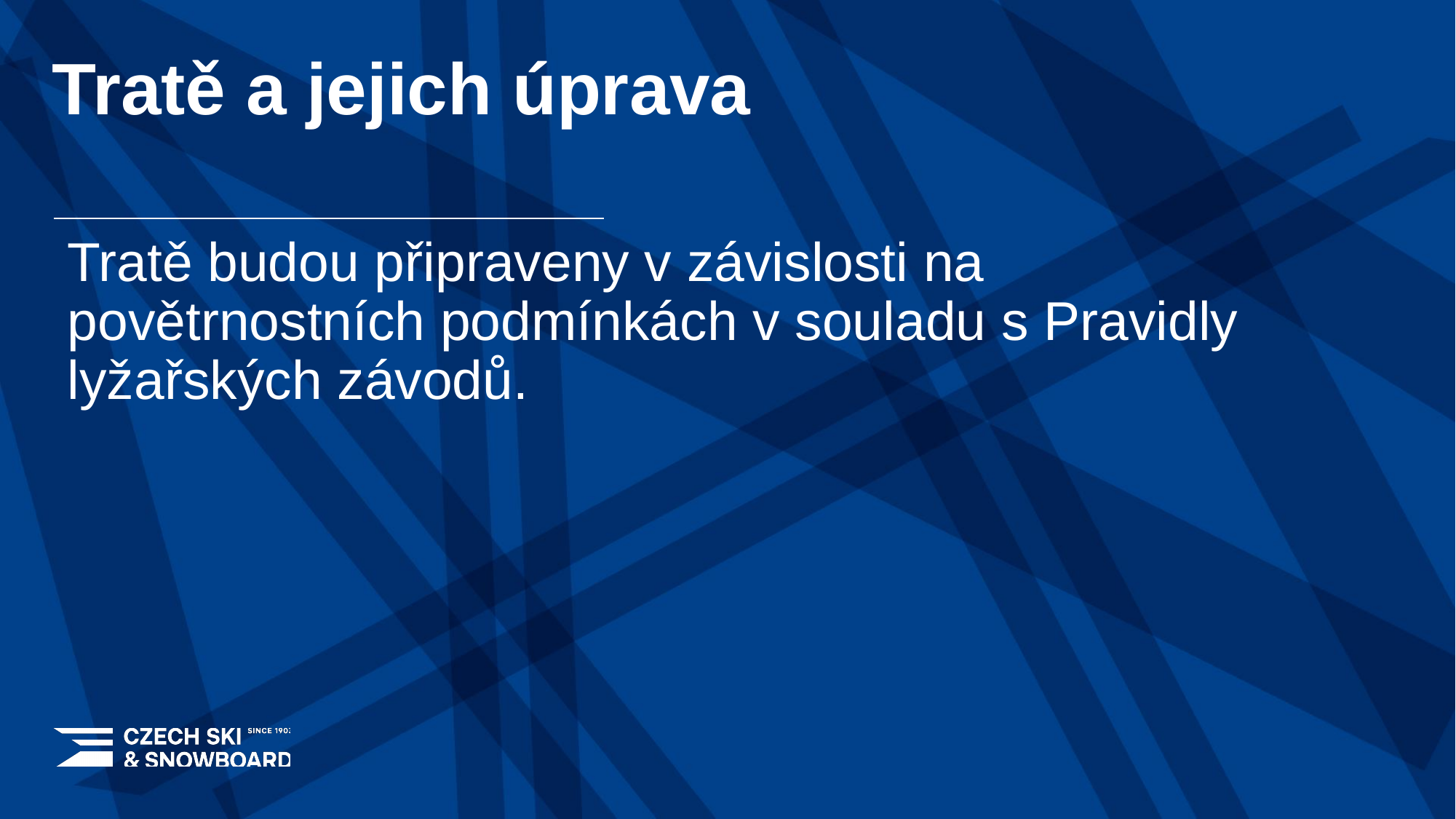

# Tratě a jejich úprava
Tratě budou připraveny v závislosti na povětrnostních podmínkách v souladu s Pravidly lyžařských závodů.